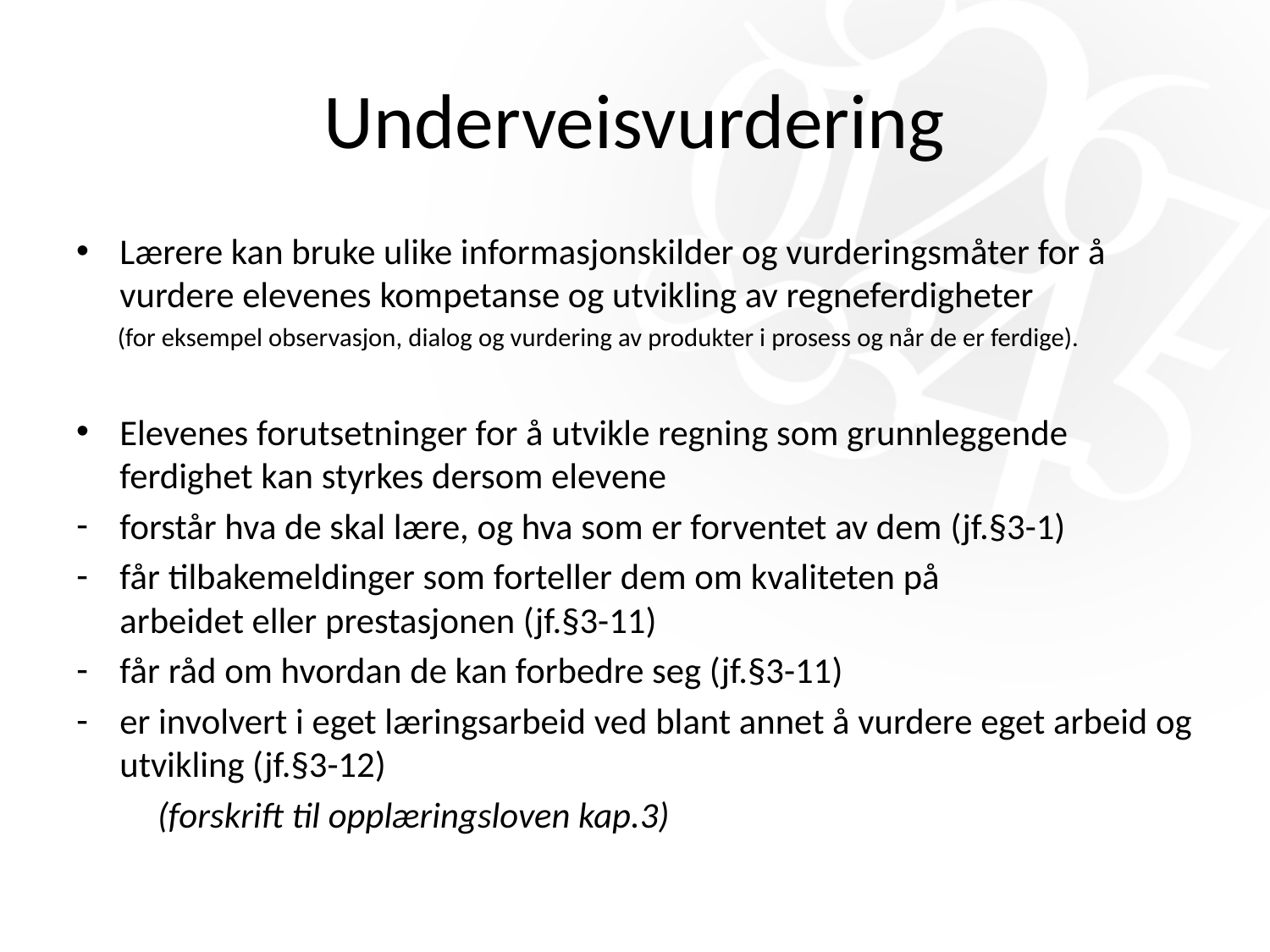

# Underveisvurdering
Lærere kan bruke ulike informasjonskilder og vurderingsmåter for å vurdere elevenes kompetanse og utvikling av regneferdigheter
       (for eksempel observasjon, dialog og vurdering av produkter i prosess og når de er ferdige).

Elevenes forutsetninger for å utvikle regning som grunnleggende ferdighet kan styrkes dersom elevene
forstår hva de skal lære, og hva som er forventet av dem (jf.§3-1)
får tilbakemeldinger som forteller dem om kvaliteten på 	         arbeidet eller prestasjonen (jf.§3-11)
får råd om hvordan de kan forbedre seg (jf.§3-11)
er involvert i eget læringsarbeid ved blant annet å vurdere eget arbeid og utvikling (jf.§3-12)
			(forskrift til opplæringsloven kap.3)